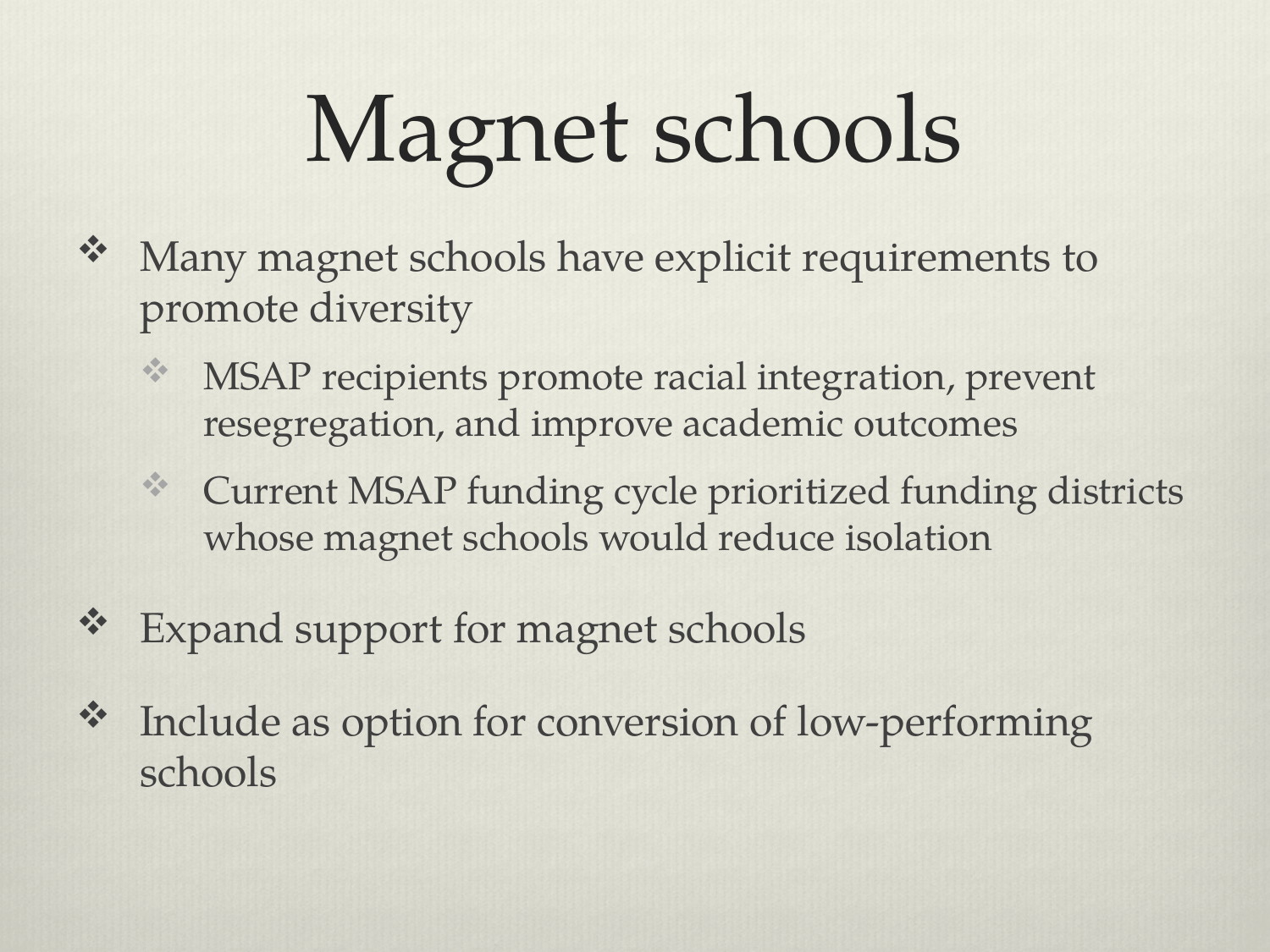

# Magnet schools
Many magnet schools have explicit requirements to promote diversity
MSAP recipients promote racial integration, prevent resegregation, and improve academic outcomes
Current MSAP funding cycle prioritized funding districts whose magnet schools would reduce isolation
Expand support for magnet schools
Include as option for conversion of low-performing schools